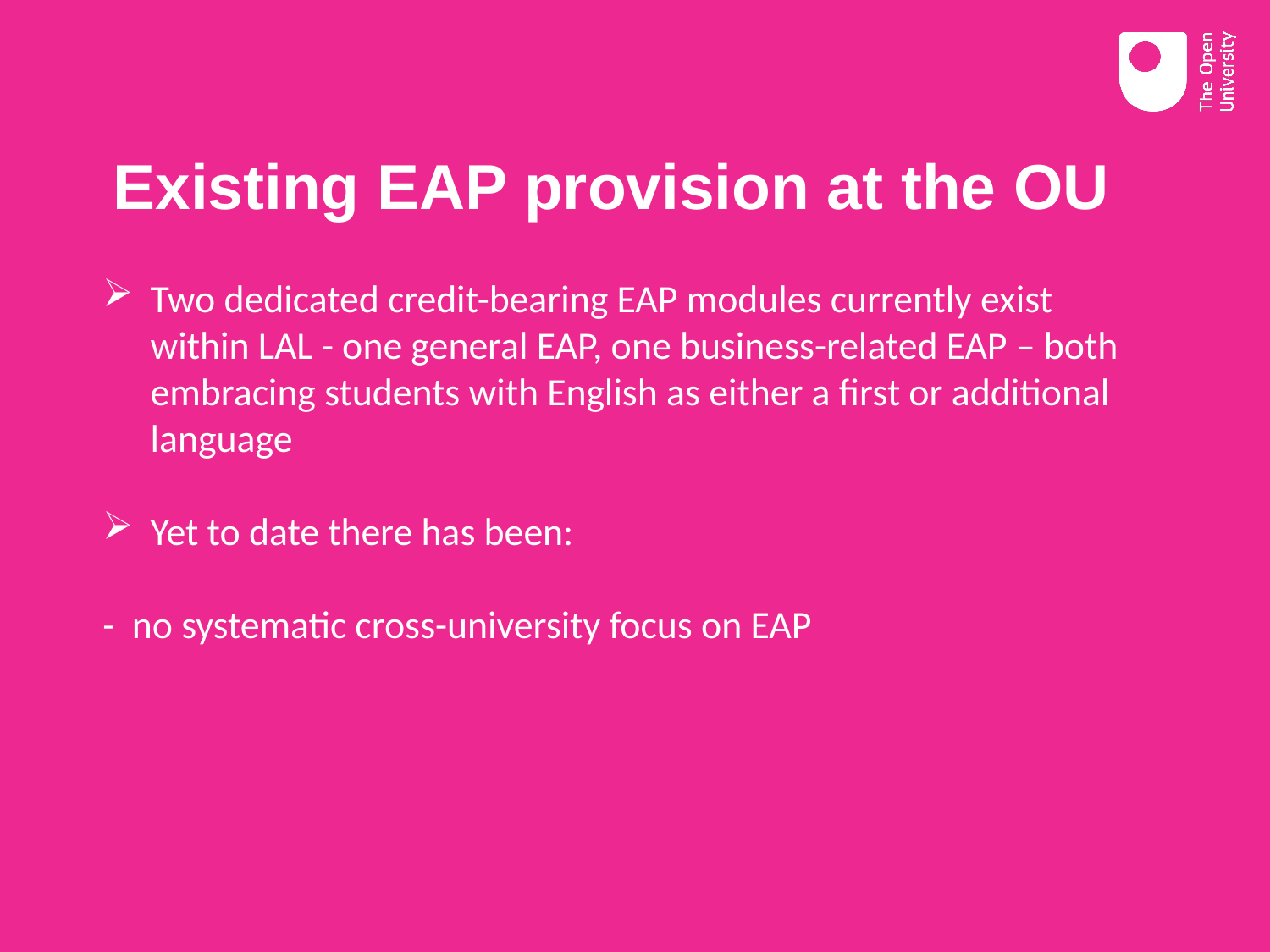

# Existing EAP provision at the OU
Two dedicated credit-bearing EAP modules currently exist within LAL - one general EAP, one business-related EAP – both embracing students with English as either a first or additional language

Yet to date there has been:

-  no systematic cross-university focus on EAP